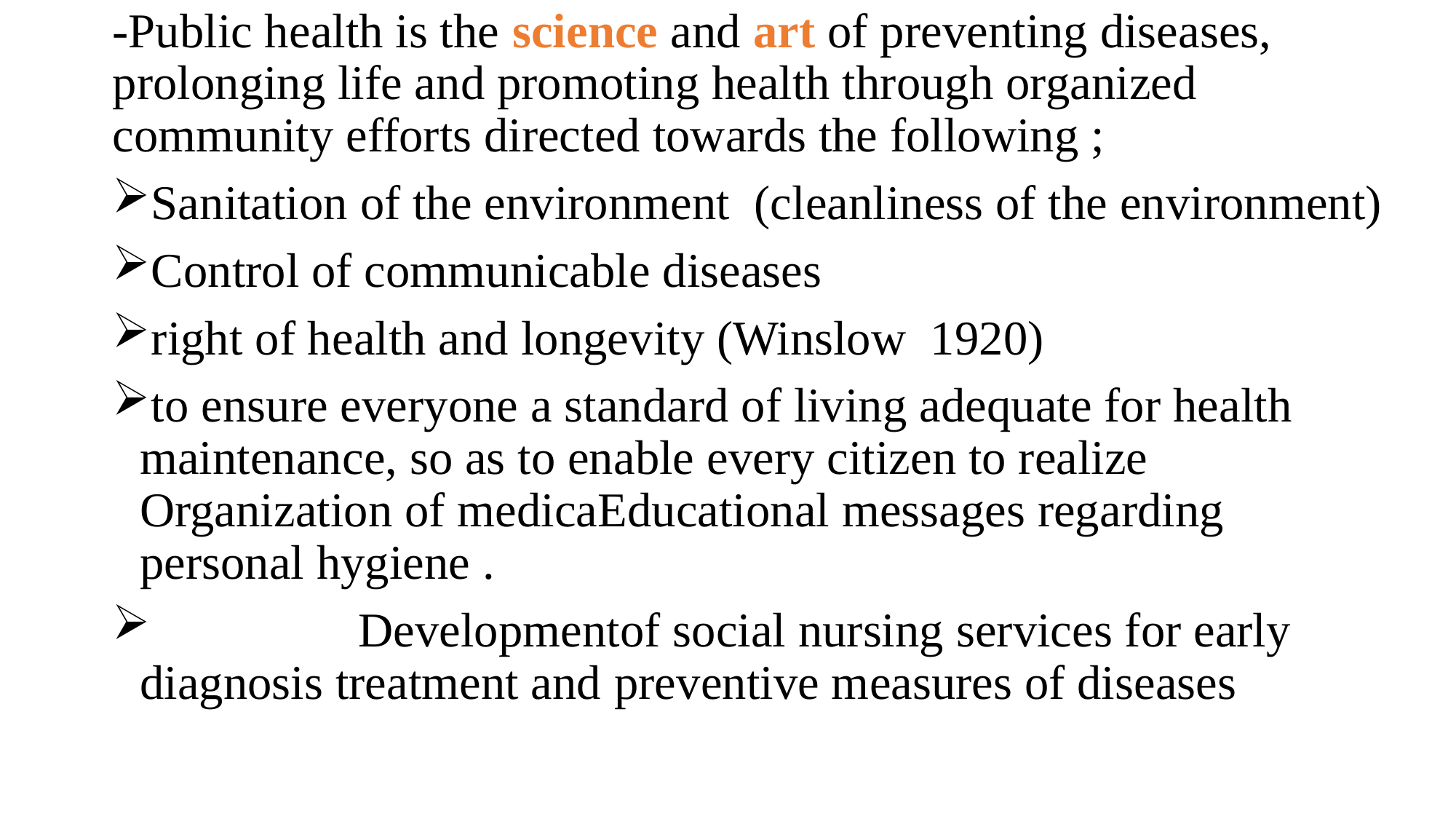

-Public health is the science and art of preventing diseases, prolonging life and promoting health through organized community efforts directed towards the following ;
Sanitation of the environment  (cleanliness of the environment)
Control of communicable diseases
right of health and longevity (Winslow  1920)
to ensure everyone a standard of living adequate for health maintenance, so as to enable every citizen to realize Organization of medicaEducational messages regarding personal hygiene .
                 Developmentof social nursing services for early diagnosis treatment and preventive measures of diseases